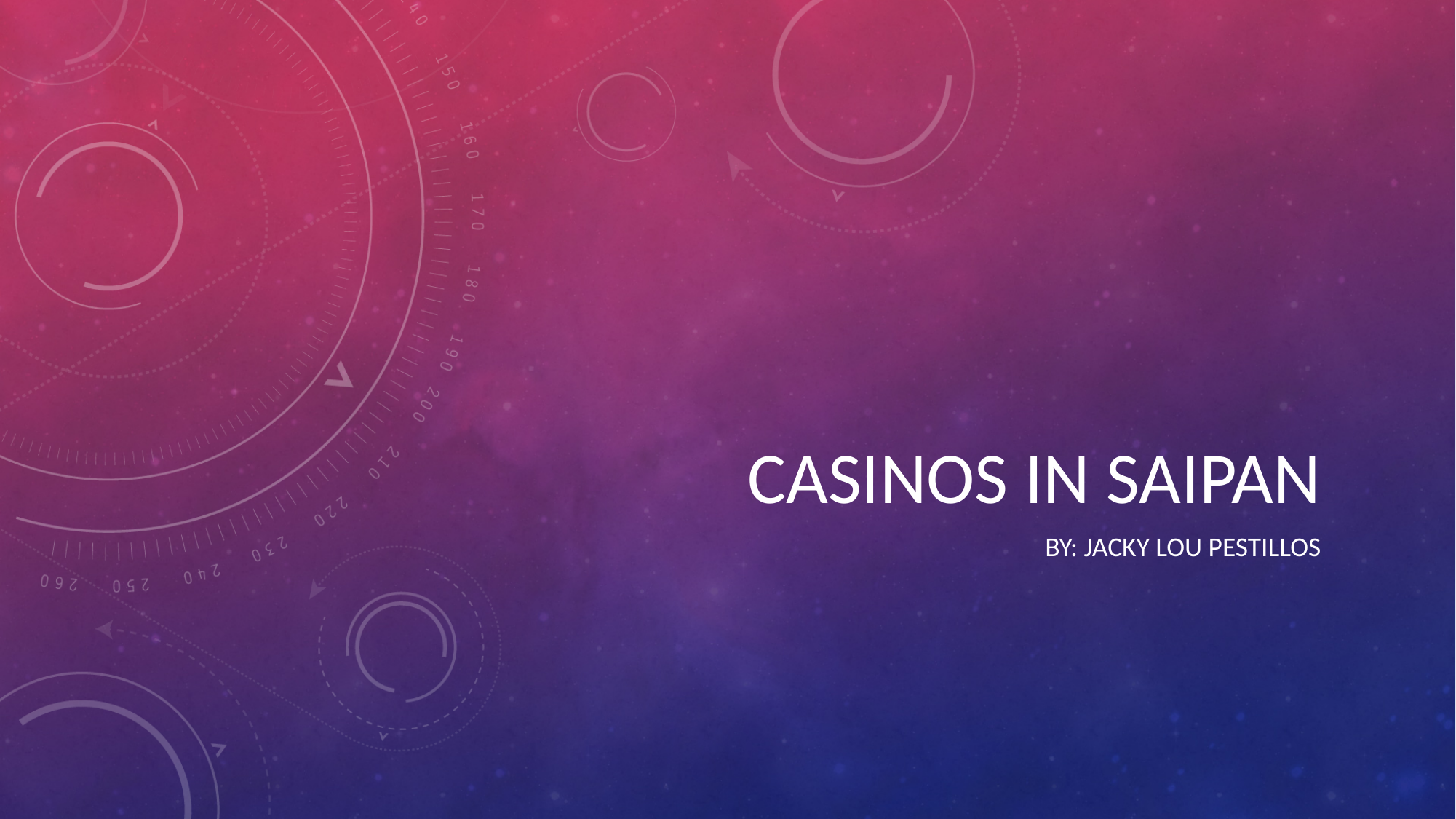

# Casinos in saipan
By: jacky lou pestillos